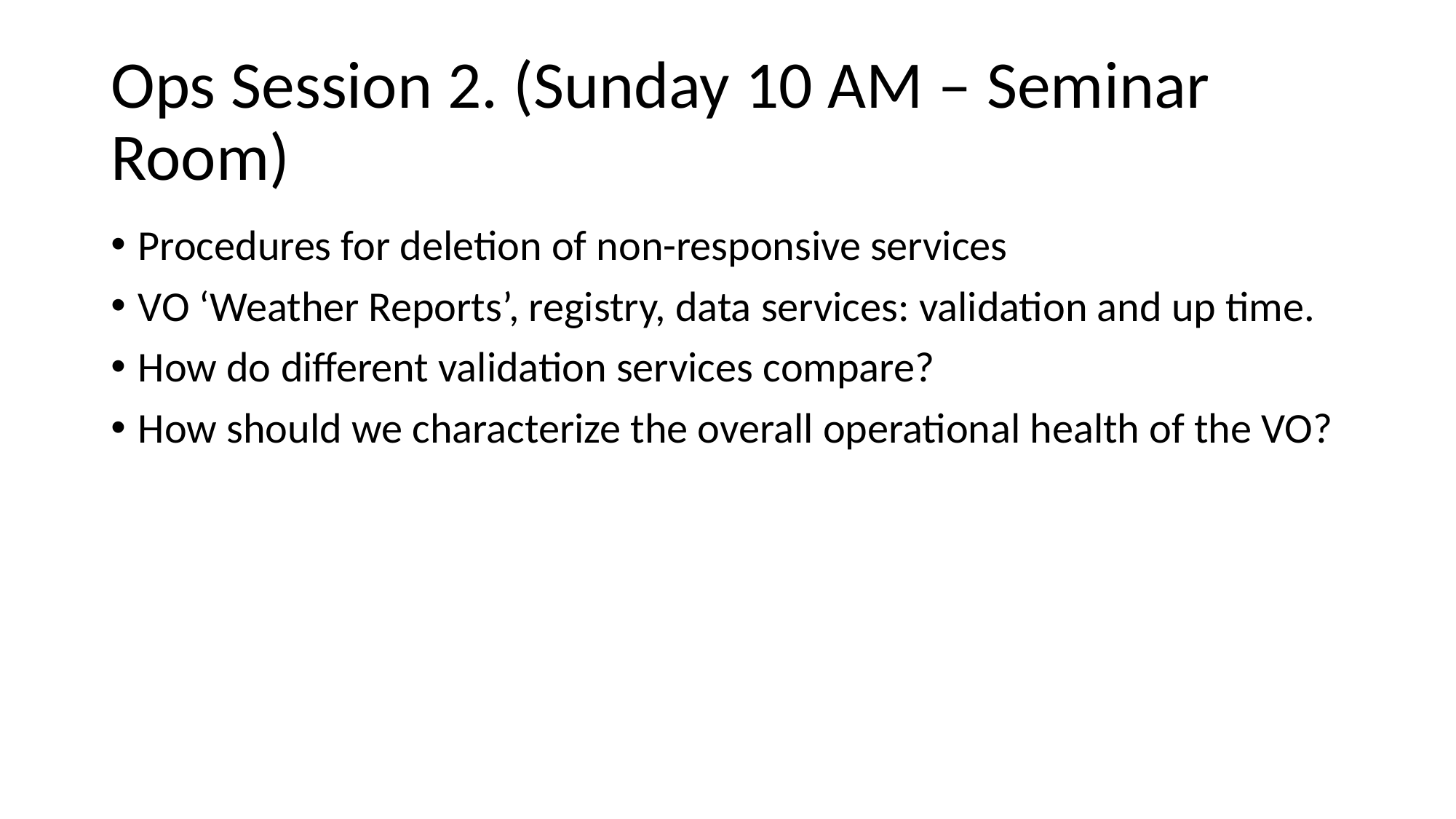

# Ops Session 2. (Sunday 10 AM – Seminar Room)
Procedures for deletion of non-responsive services
VO ‘Weather Reports’, registry, data services: validation and up time.
How do different validation services compare?
How should we characterize the overall operational health of the VO?